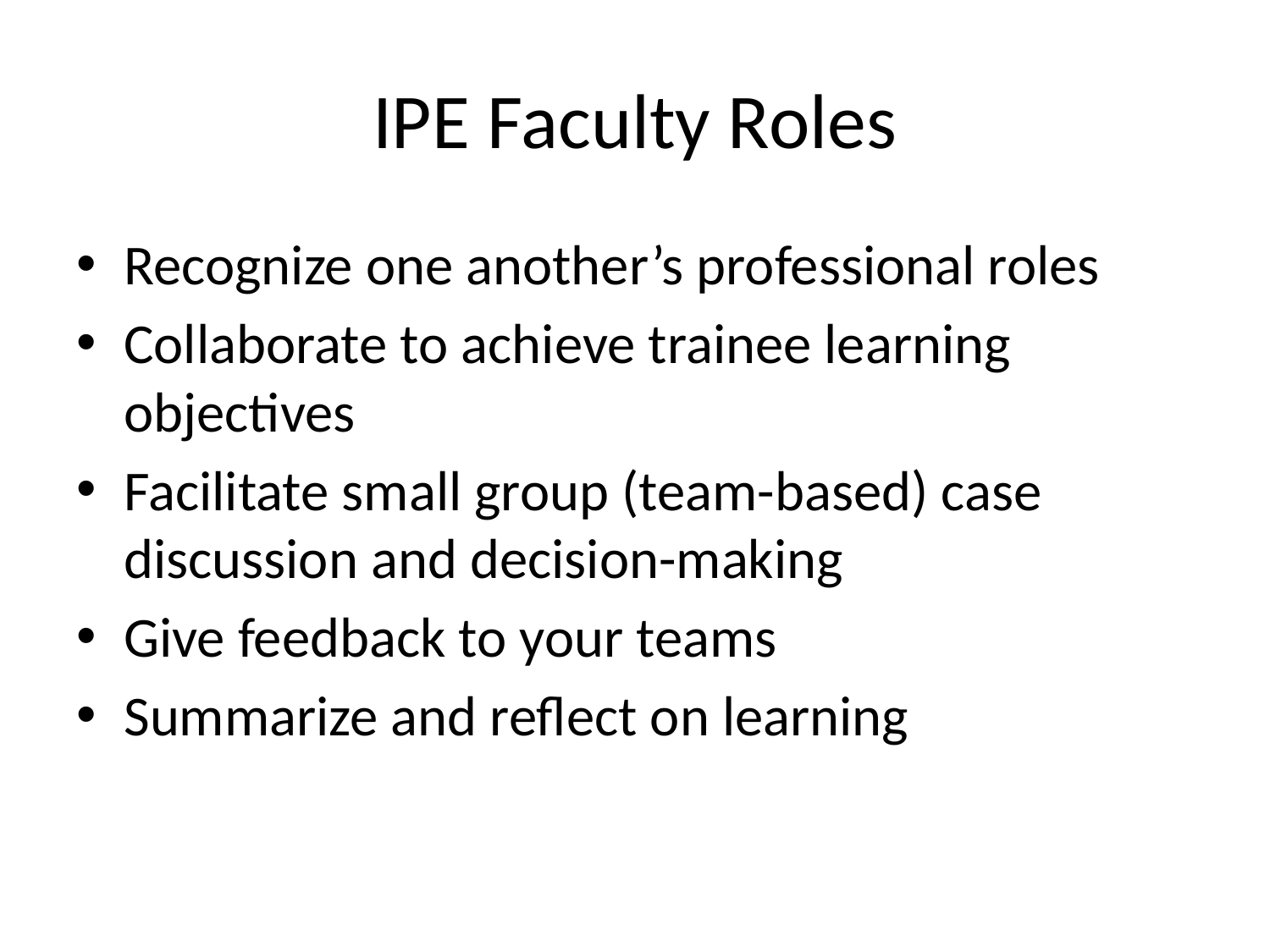

# IPE Faculty Roles
Recognize one another’s professional roles
Collaborate to achieve trainee learning objectives
Facilitate small group (team-based) case discussion and decision-making
Give feedback to your teams
Summarize and reflect on learning